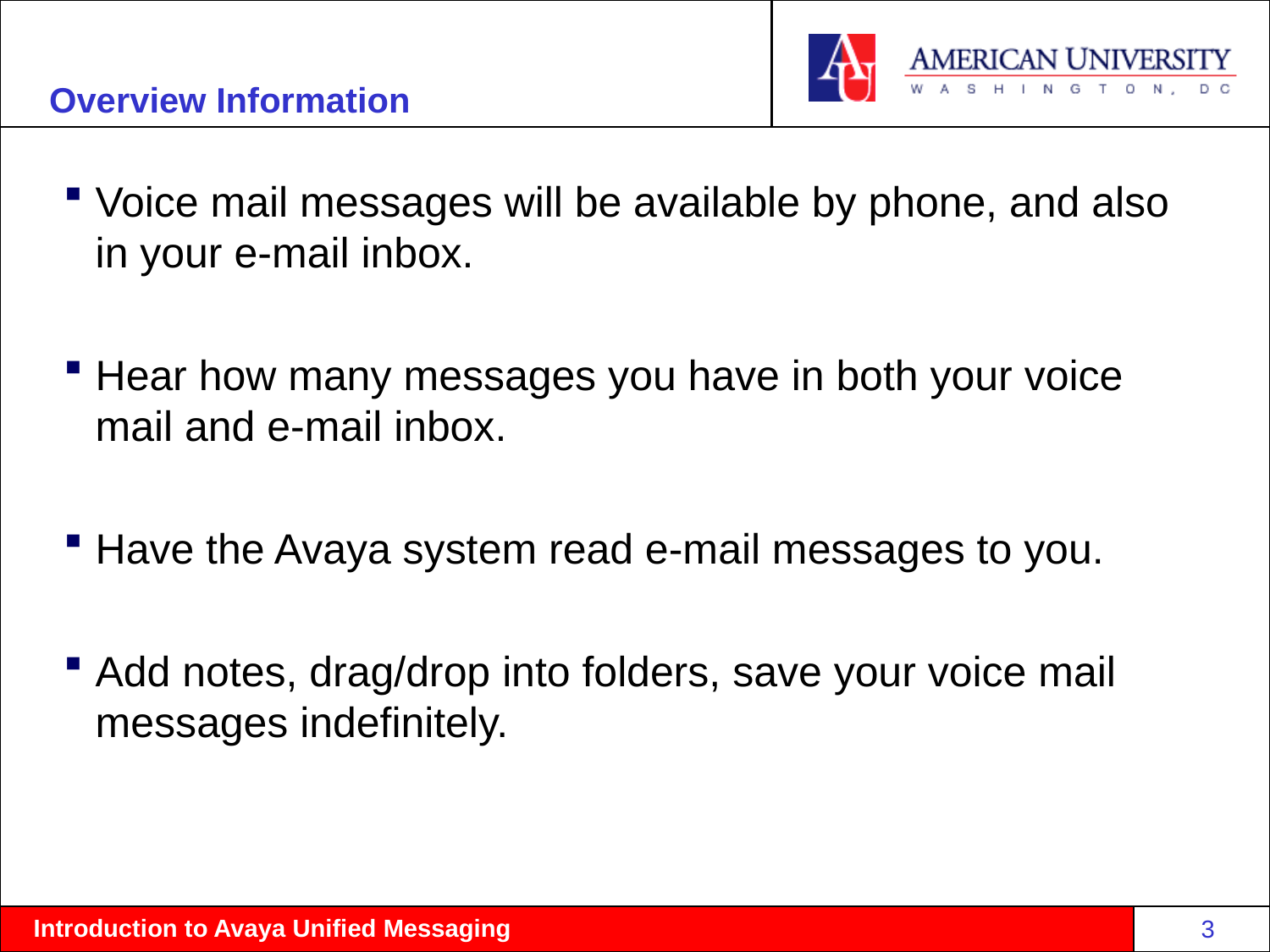

# Overview Information
Voice mail messages will be available by phone, and also in your e-mail inbox.

Hear how many messages you have in both your voice mail and e-mail inbox.

Have the Avaya system read e-mail messages to you.

Add notes, drag/drop into folders, save your voice mail messages indefinitely.

3